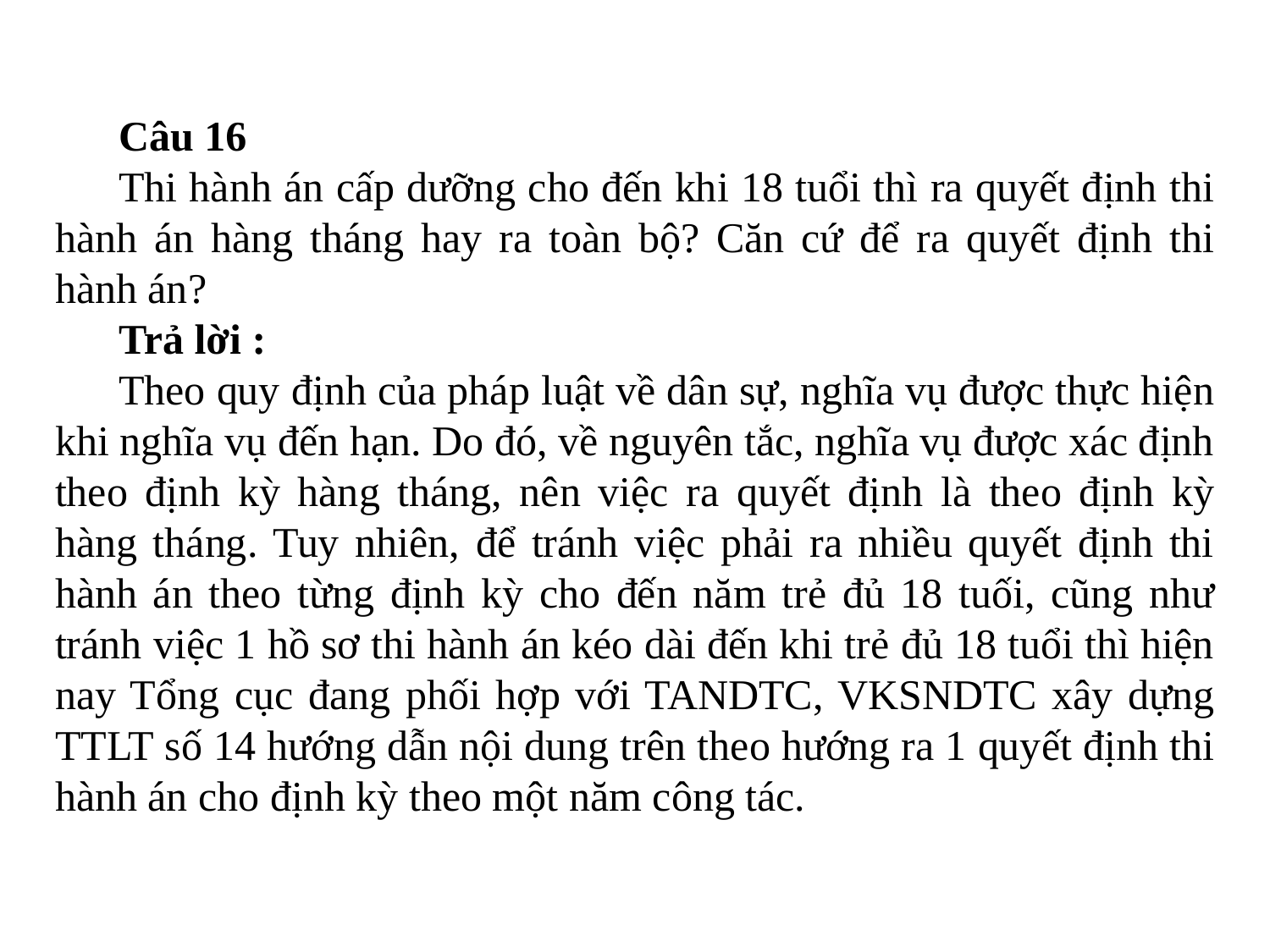

Câu 16
Thi hành án cấp dưỡng cho đến khi 18 tuổi thì ra quyết định thi hành án hàng tháng hay ra toàn bộ? Căn cứ để ra quyết định thi hành án?
Trả lời :
Theo quy định của pháp luật về dân sự, nghĩa vụ được thực hiện khi nghĩa vụ đến hạn. Do đó, về nguyên tắc, nghĩa vụ được xác định theo định kỳ hàng tháng, nên việc ra quyết định là theo định kỳ hàng tháng. Tuy nhiên, để tránh việc phải ra nhiều quyết định thi hành án theo từng định kỳ cho đến năm trẻ đủ 18 tuối, cũng như tránh việc 1 hồ sơ thi hành án kéo dài đến khi trẻ đủ 18 tuổi thì hiện nay Tổng cục đang phối hợp với TANDTC, VKSNDTC xây dựng TTLT số 14 hướng dẫn nội dung trên theo hướng ra 1 quyết định thi hành án cho định kỳ theo một năm công tác.